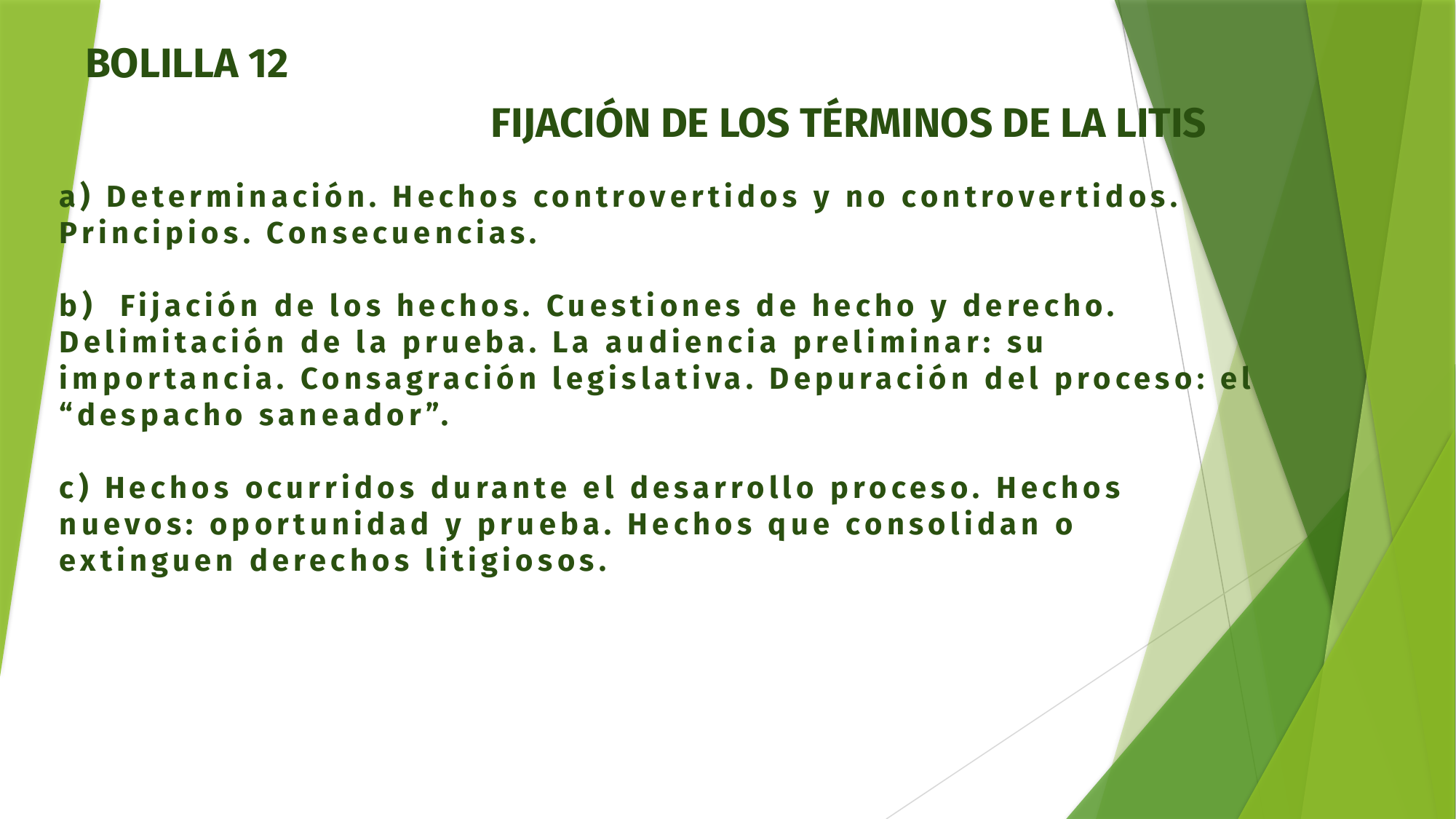

BOLILLA 12
  FIJACIÓN DE LOS TÉRMINOS DE LA LITIS
# a) Determinación. Hechos controvertidos y no controvertidos. Principios. Consecuencias. b)  Fijación de los hechos. Cuestiones de hecho y derecho. Delimitación de la prueba. La audiencia preliminar: su importancia. Consagración legislativa. Depuración del proceso: el “despacho saneador”. c) Hechos ocurridos durante el desarrollo proceso. Hechos nuevos: oportunidad y prueba. Hechos que consolidan o extinguen derechos litigiosos.